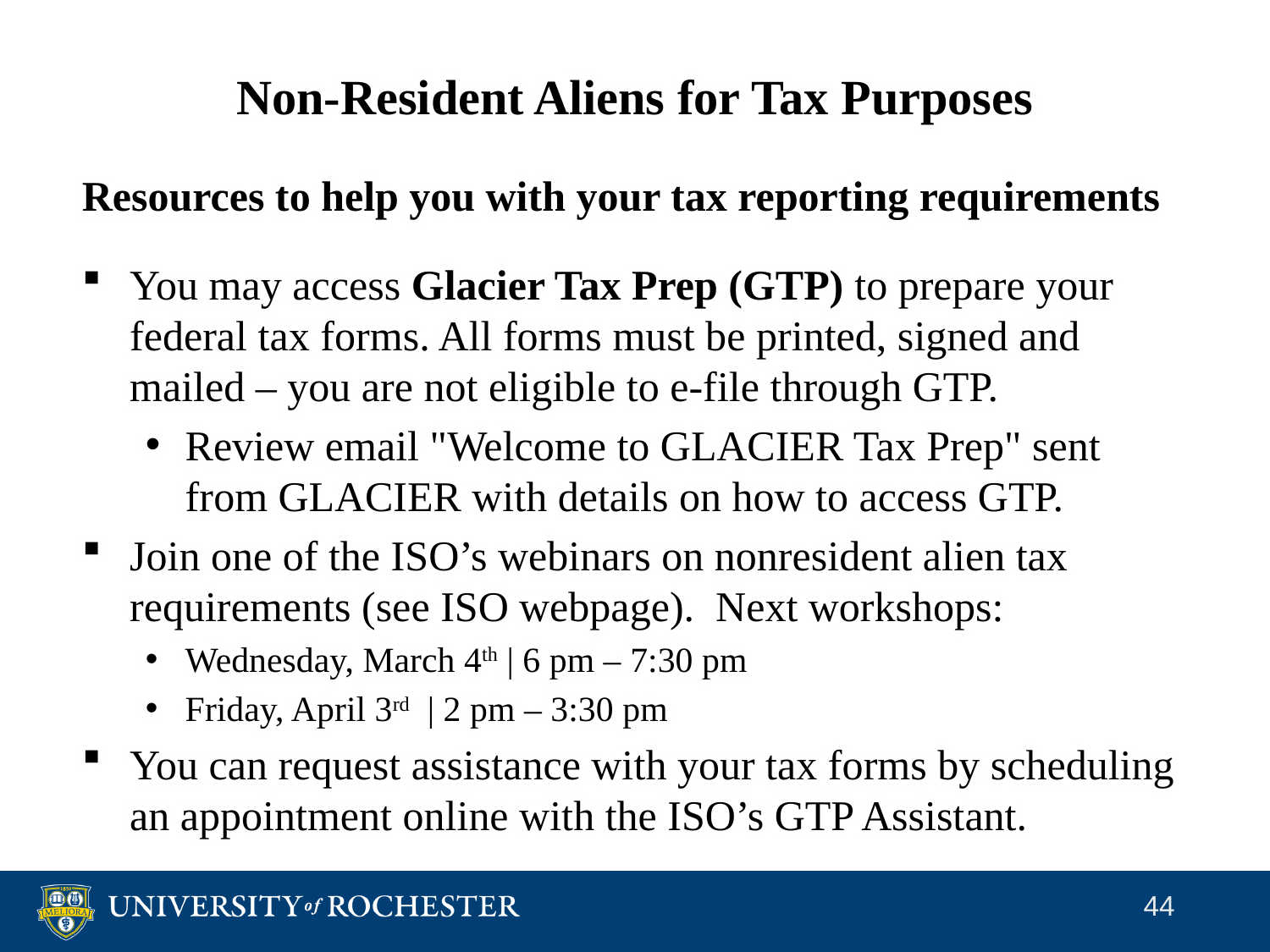

# Non-Resident Aliens for Tax Purposes
Resources to help you with your tax reporting requirements

You may access Glacier Tax Prep (GTP) to prepare your federal tax forms. All forms must be printed, signed and mailed – you are not eligible to e-file through GTP.
Review email "Welcome to GLACIER Tax Prep" sent from GLACIER with details on how to access GTP.
Join one of the ISO’s webinars on nonresident alien tax requirements (see ISO webpage).  Next workshops:
Wednesday, March 4th | 6 pm – 7:30 pm
Friday, April 3rd  | 2 pm – 3:30 pm
You can request assistance with your tax forms by scheduling an appointment online with the ISO’s GTP Assistant.

44